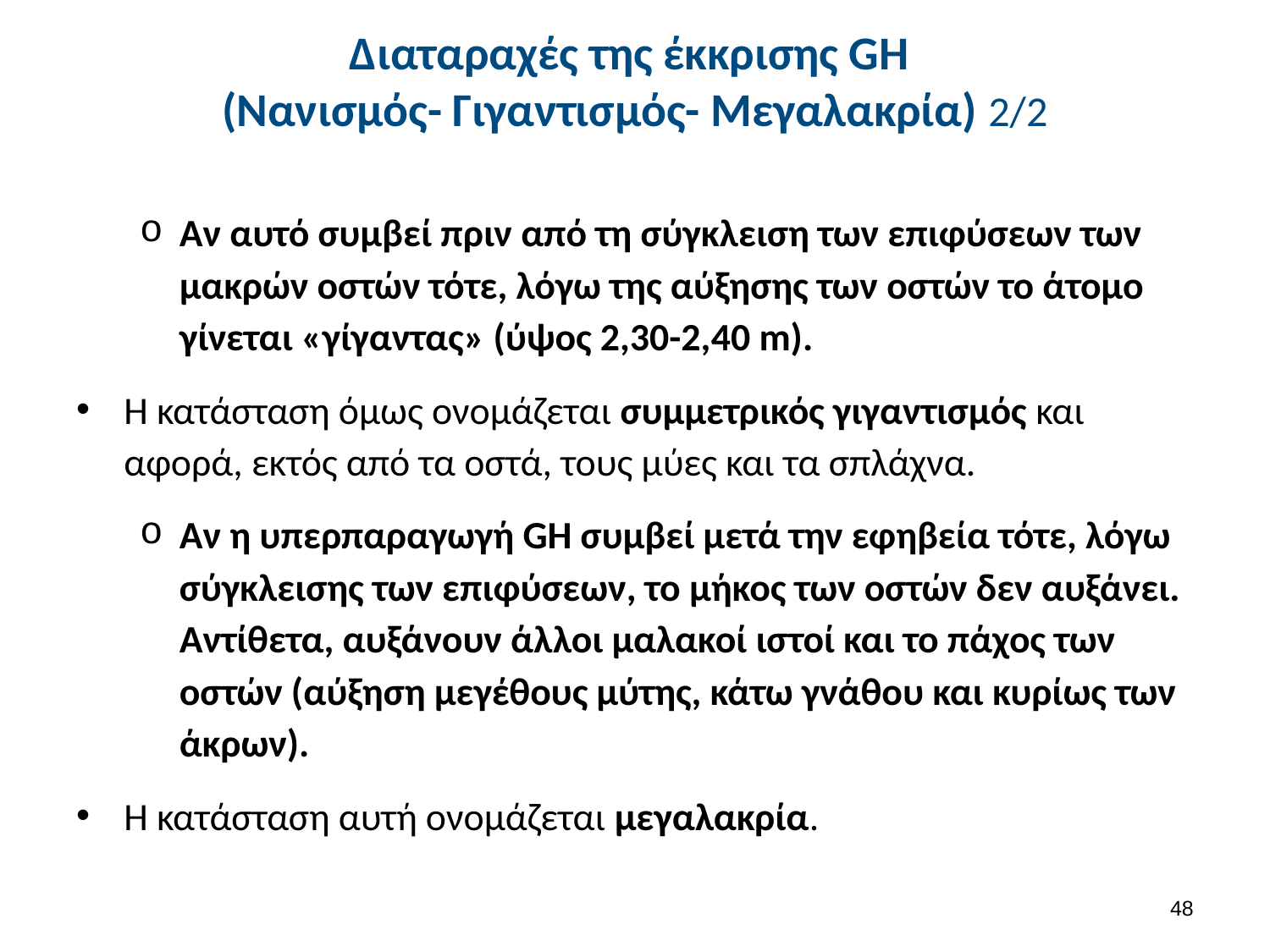

# Διαταραχές της έκκρισης GH (Νανισμός- Γιγαντισμός- Μεγαλακρία) 2/2
Αν αυτό συμβεί πριν από τη σύγκλειση των επιφύσεων των μακρών οστών τότε, λόγω της αύξησης των οστών το άτομο γίνεται «γίγαντας» (ύψος 2,30-2,40 m).
Η κατάσταση όμως ονομάζεται συμμετρικός γιγαντισμός και αφορά, εκτός από τα οστά, τους μύες και τα σπλάχνα.
Αν η υπερπαραγωγή GH συμβεί μετά την εφηβεία τότε, λόγω σύγκλεισης των επιφύσεων, το μήκος των οστών δεν αυξάνει. Αντίθετα, αυξάνουν άλλοι μαλακοί ιστοί και το πάχος των οστών (αύξηση μεγέθους μύτης, κάτω γνάθου και κυρίως των άκρων).
Η κατάσταση αυτή ονομάζεται μεγαλακρία.
48